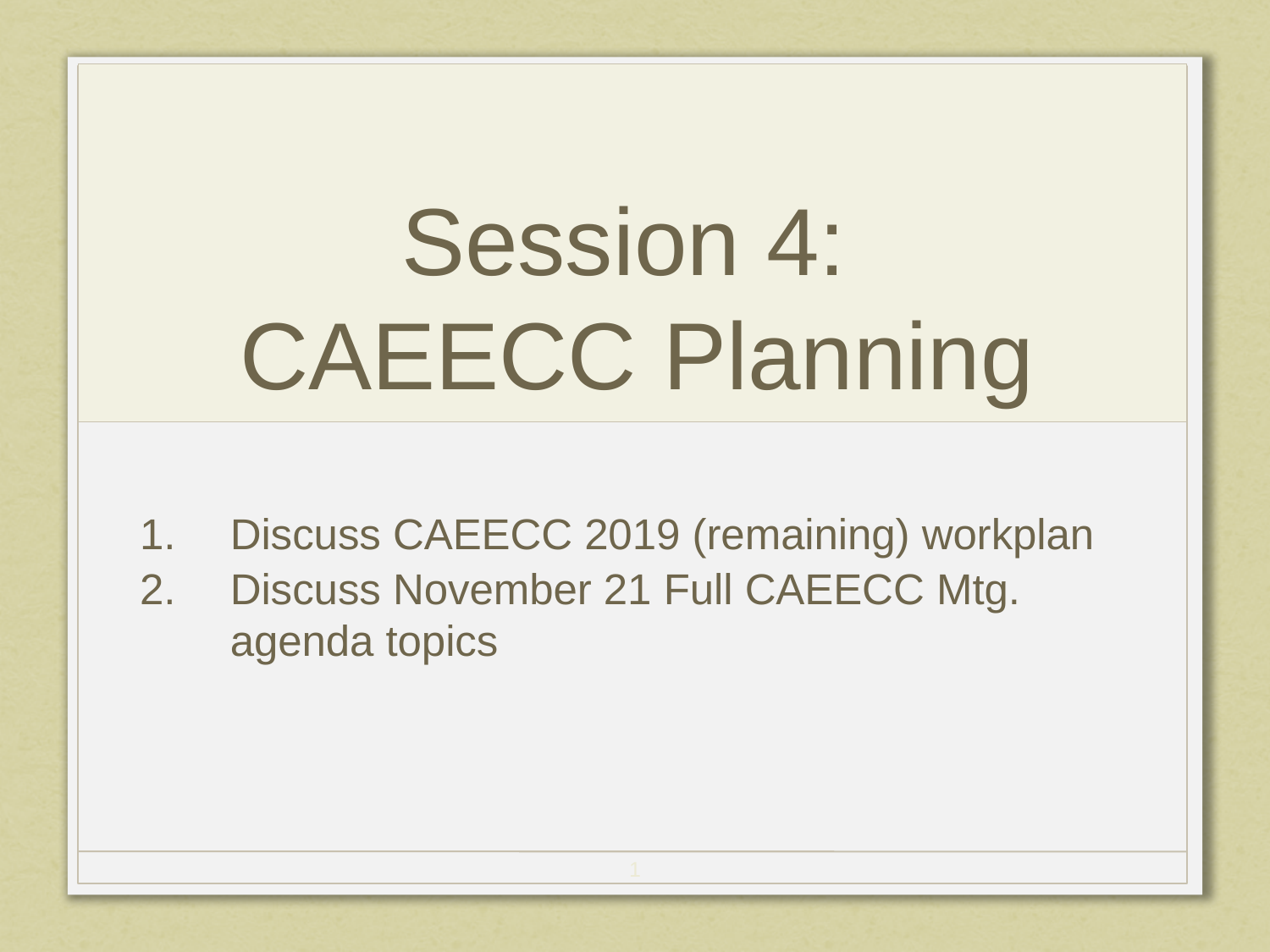

# Session 4: CAEECC Planning
Discuss CAEECC 2019 (remaining) workplan
Discuss November 21 Full CAEECC Mtg. agenda topics
1